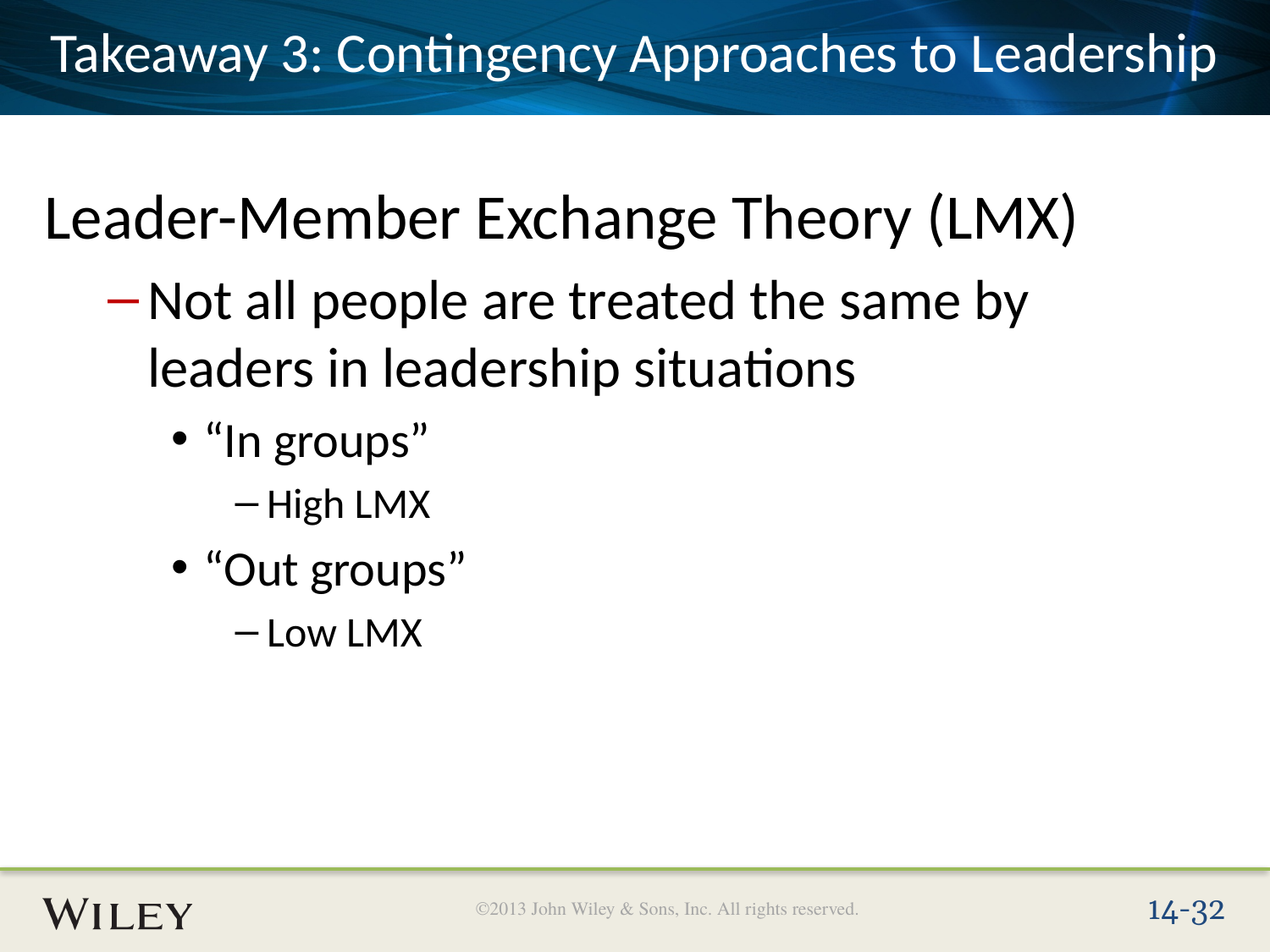

# Takeaway 3: Contingency Approaches to Leadership
Leader-Member Exchange Theory (LMX)
Not all people are treated the same by leaders in leadership situations
“In groups”
High LMX
“Out groups”
Low LMX